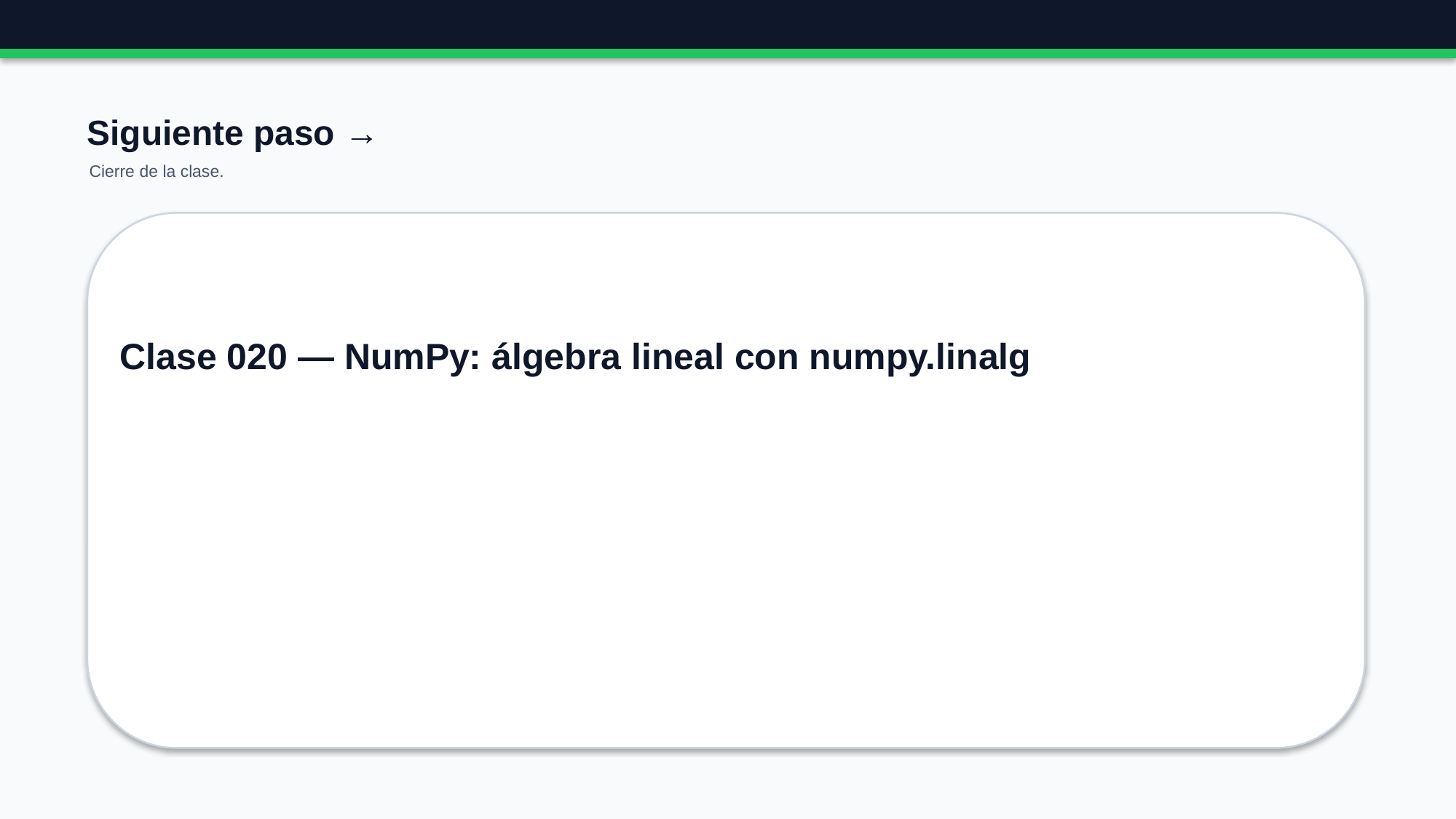

Siguiente paso →
Cierre de la clase.

Clase 020 — NumPy: álgebra lineal con numpy.linalg